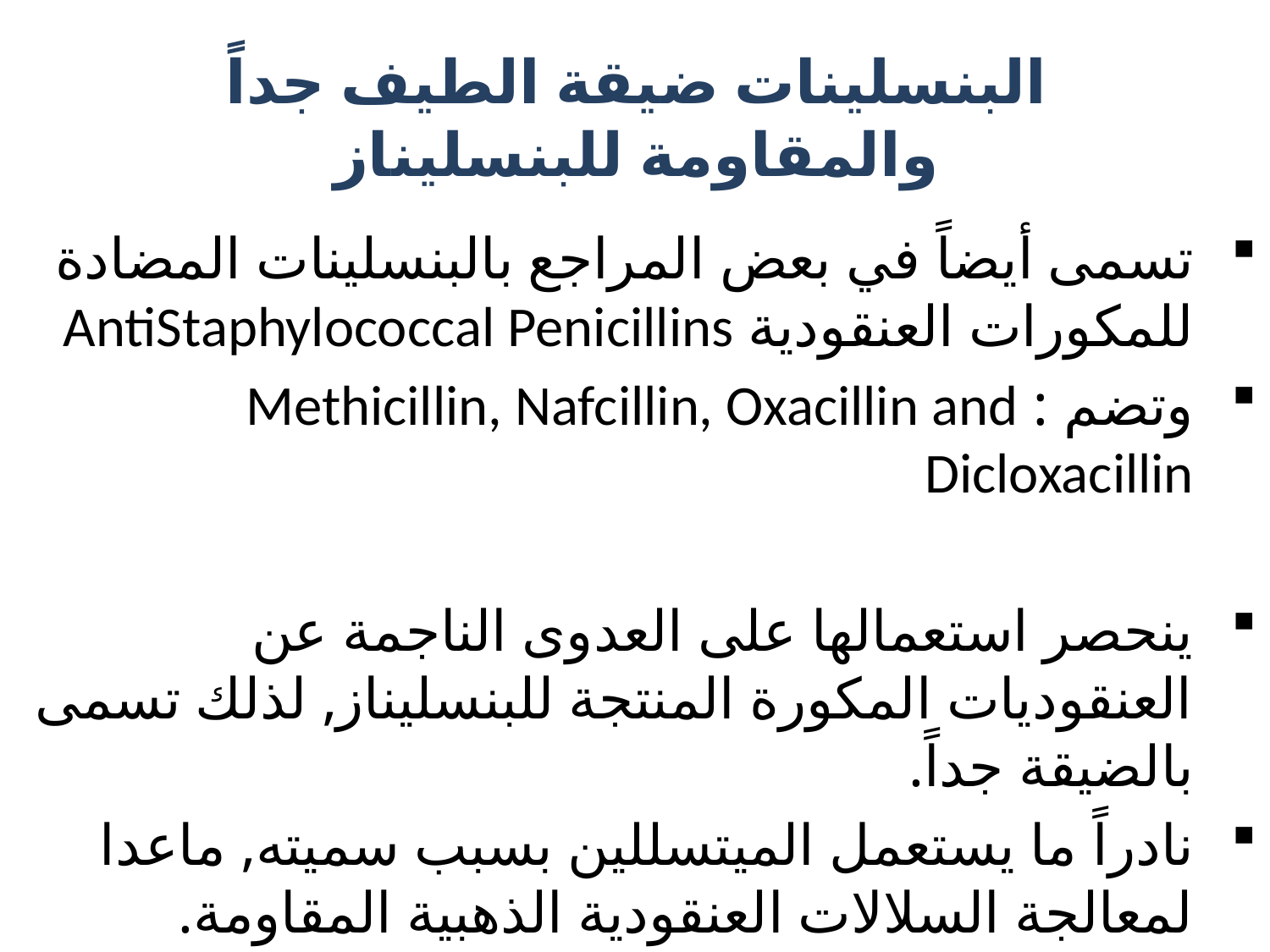

# البنسلينات ضيقة الطيف جداً والمقاومة للبنسليناز
تسمى أيضاً في بعض المراجع بالبنسلينات المضادة للمكورات العنقودية AntiStaphylococcal Penicillins
وتضم : Methicillin, Nafcillin, Oxacillin and Dicloxacillin

ينحصر استعمالها على العدوى الناجمة عن العنقوديات المكورة المنتجة للبنسليناز, لذلك تسمى بالضيقة جداً.
نادراً ما يستعمل الميتسللين بسبب سميته, ماعدا لمعالجة السلالات العنقودية الذهبية المقاومة.